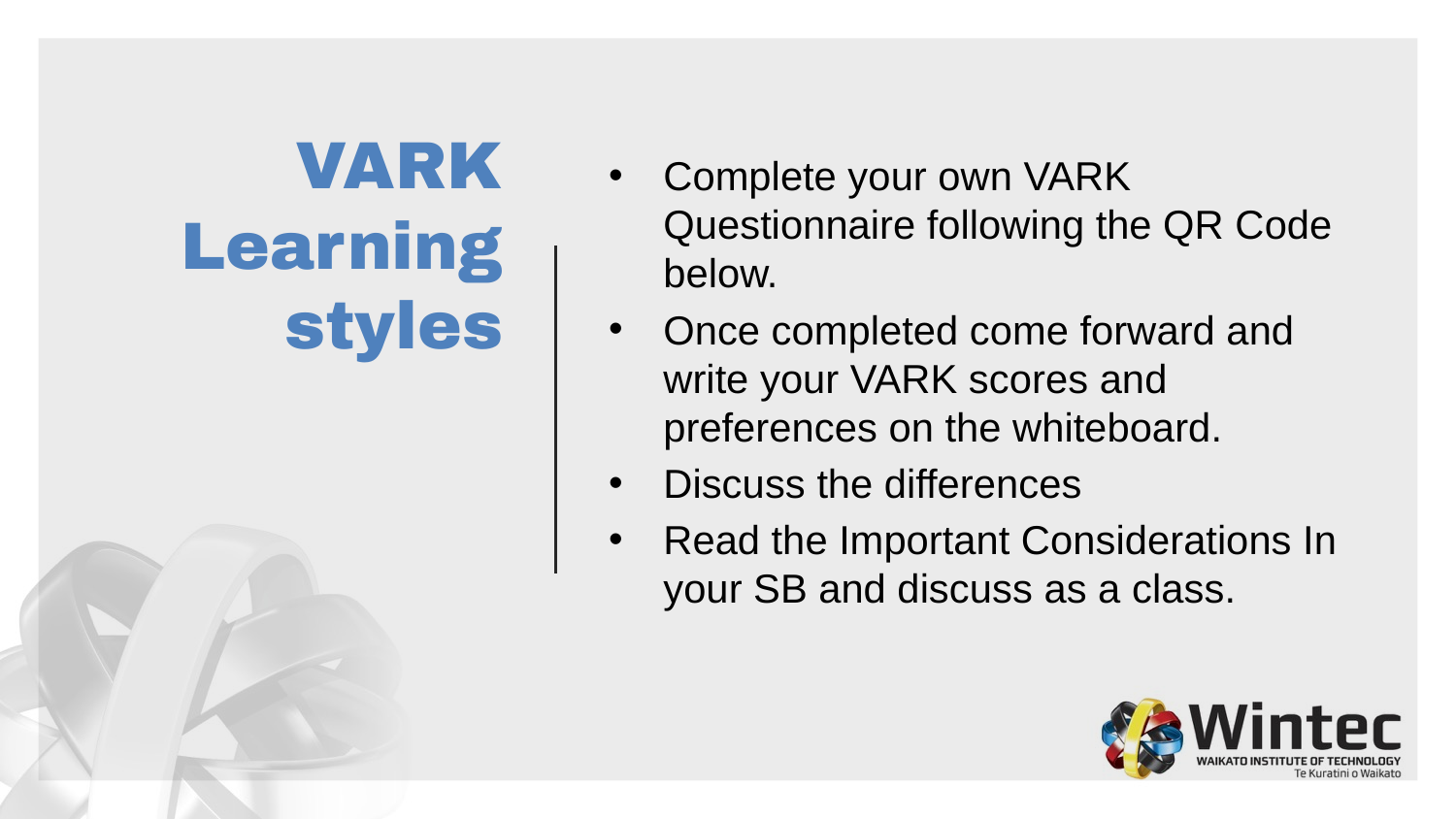

# VARK Learning styles
Complete your own VARK Questionnaire following the QR Code below.
Once completed come forward and write your VARK scores and preferences on the whiteboard.
Discuss the differences
Read the Important Considerations In your SB and discuss as a class.